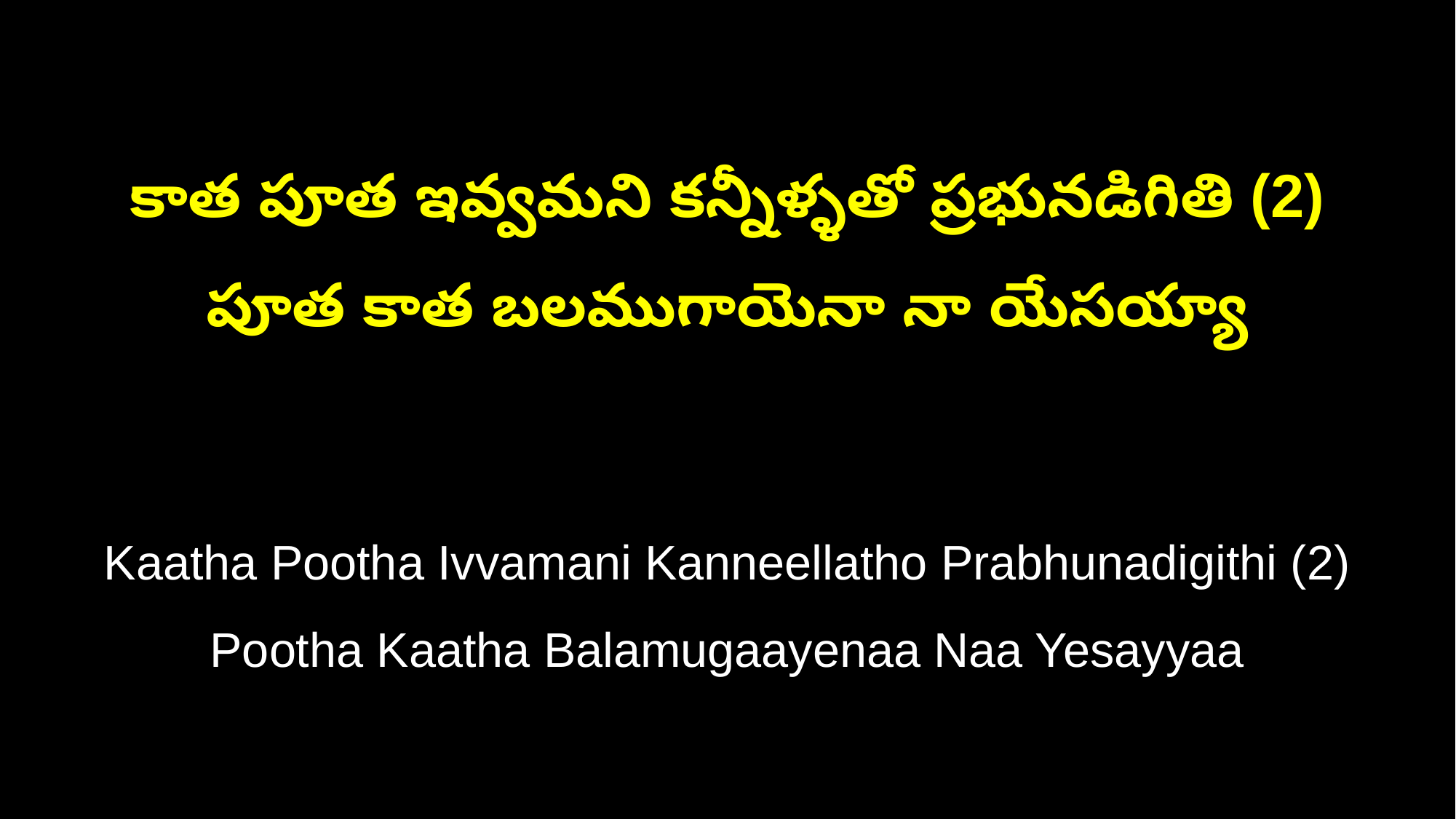

కాత పూత ఇవ్వమని కన్నీళ్ళతో ప్రభునడిగితి (2)
పూత కాత బలముగాయెనా నా యేసయ్యా
Kaatha Pootha Ivvamani Kanneellatho Prabhunadigithi (2)
Pootha Kaatha Balamugaayenaa Naa Yesayyaa